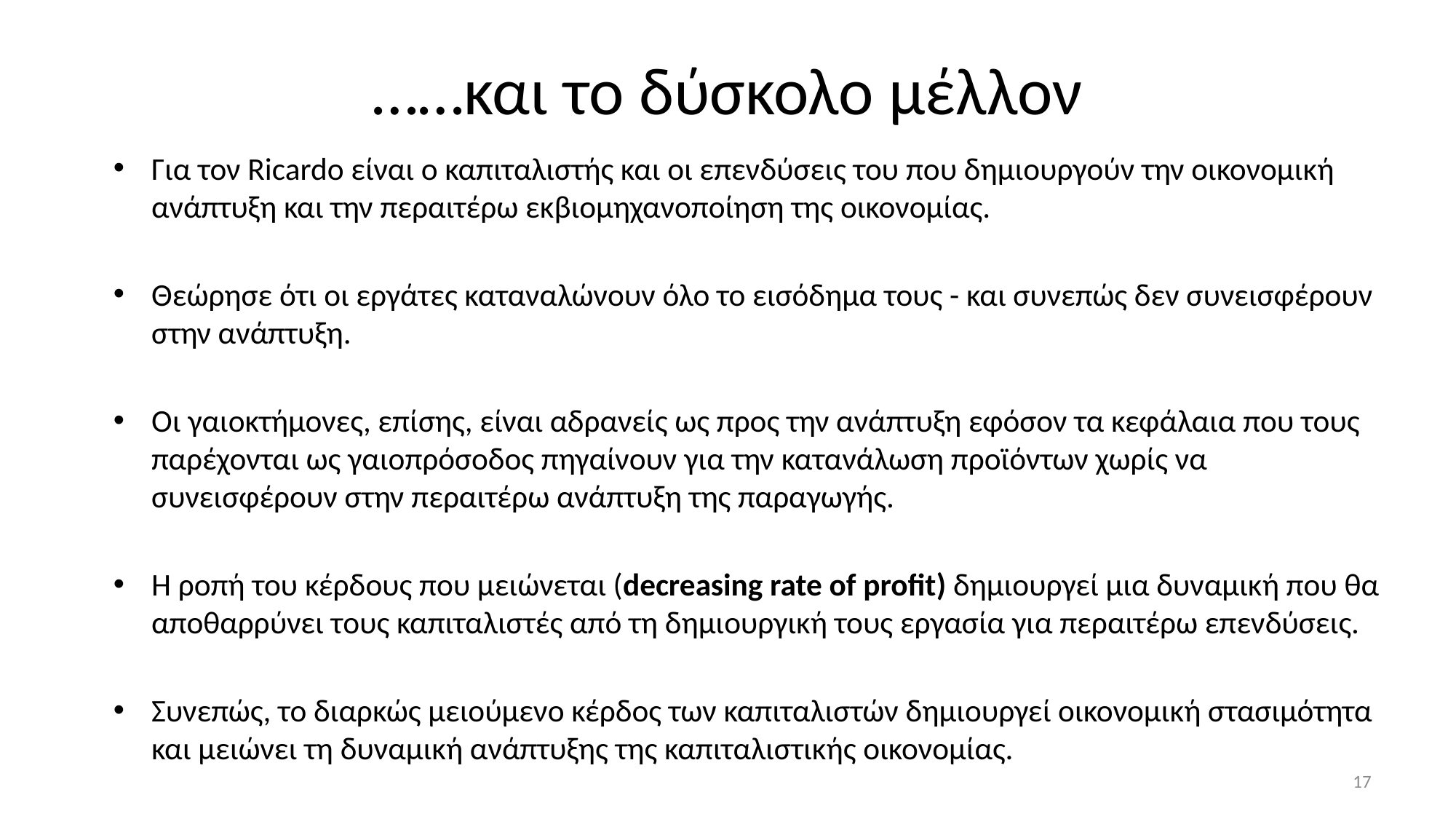

# ……και το δύσκολο μέλλον
Για τον Ricardo είναι ο καπιταλιστής και οι επενδύσεις του που δημιουργούν την οικονομική ανάπτυξη και την περαιτέρω εκβιομηχανοποίηση της οικονομίας.

Θεώρησε ότι οι εργάτες καταναλώνουν όλο το εισόδημα τους - και συνεπώς δεν συνεισφέρουν στην ανάπτυξη.

Οι γαιοκτήμονες, επίσης, είναι αδρανείς ως προς την ανάπτυξη εφόσον τα κεφάλαια που τους παρέχονται ως γαιοπρόσοδος πηγαίνουν για την κατανάλωση προϊόντων χωρίς να συνεισφέρουν στην περαιτέρω ανάπτυξη της παραγωγής.

Η ροπή του κέρδους που μειώνεται (decreasing rate of profit) δημιουργεί μια δυναμική που θα αποθαρρύνει τους καπιταλιστές από τη δημιουργική τους εργασία για περαιτέρω επενδύσεις.

Συνεπώς, το διαρκώς μειούμενο κέρδος των καπιταλιστών δημιουργεί οικονομική στασιμότητα και μειώνει τη δυναμική ανάπτυξης της καπιταλιστικής οικονομίας.
17